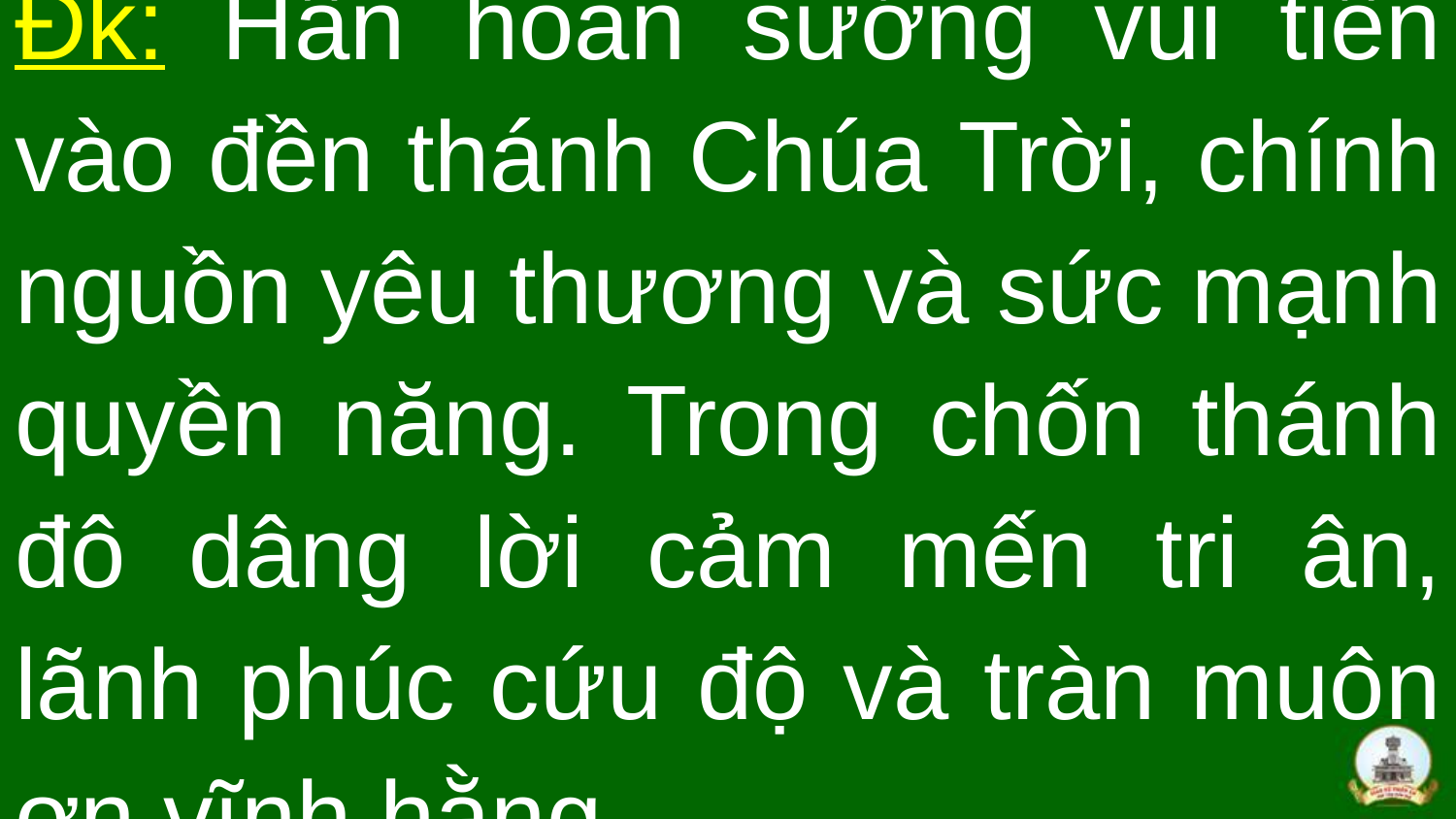

Đk: Hân hoan sướng vui tiến vào đền thánh Chúa Trời, chính nguồn yêu thương và sức mạnh quyền năng. Trong chốn thánh đô dâng lời cảm mến tri ân, lãnh phúc cứu độ và tràn muôn ơn vĩnh hằng.